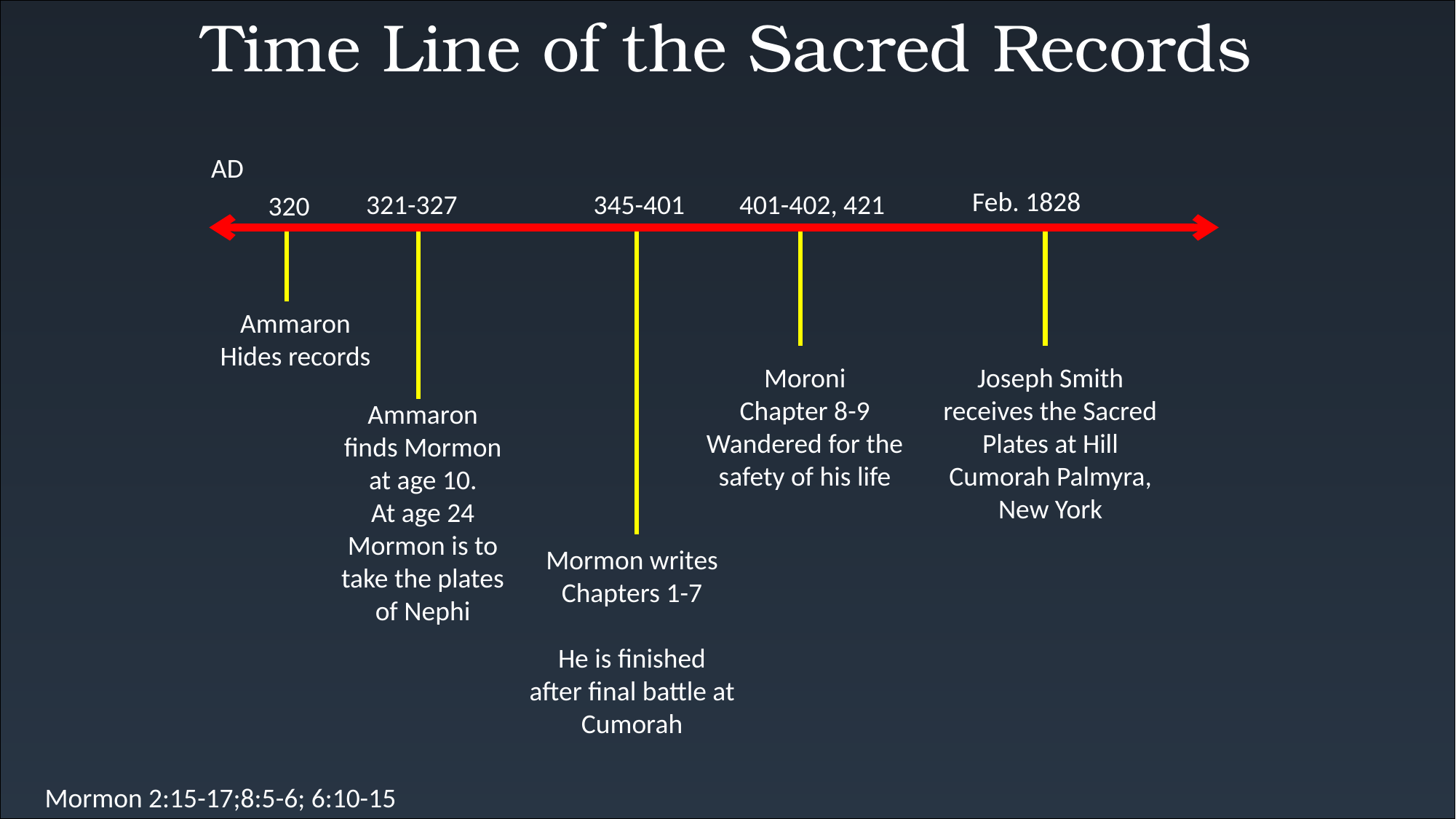

Time Line of the Sacred Records
AD
Feb. 1828
Joseph Smith receives the Sacred Plates at Hill Cumorah Palmyra, New York
321-327
Ammaron finds Mormon at age 10.
At age 24 Mormon is to take the plates of Nephi
345-401
Mormon writes
Chapters 1-7

He is finished after final battle at Cumorah
401-402, 421
Moroni
Chapter 8-9
Wandered for the safety of his life
320
Ammaron
Hides records
Mormon 2:15-17;8:5-6; 6:10-15